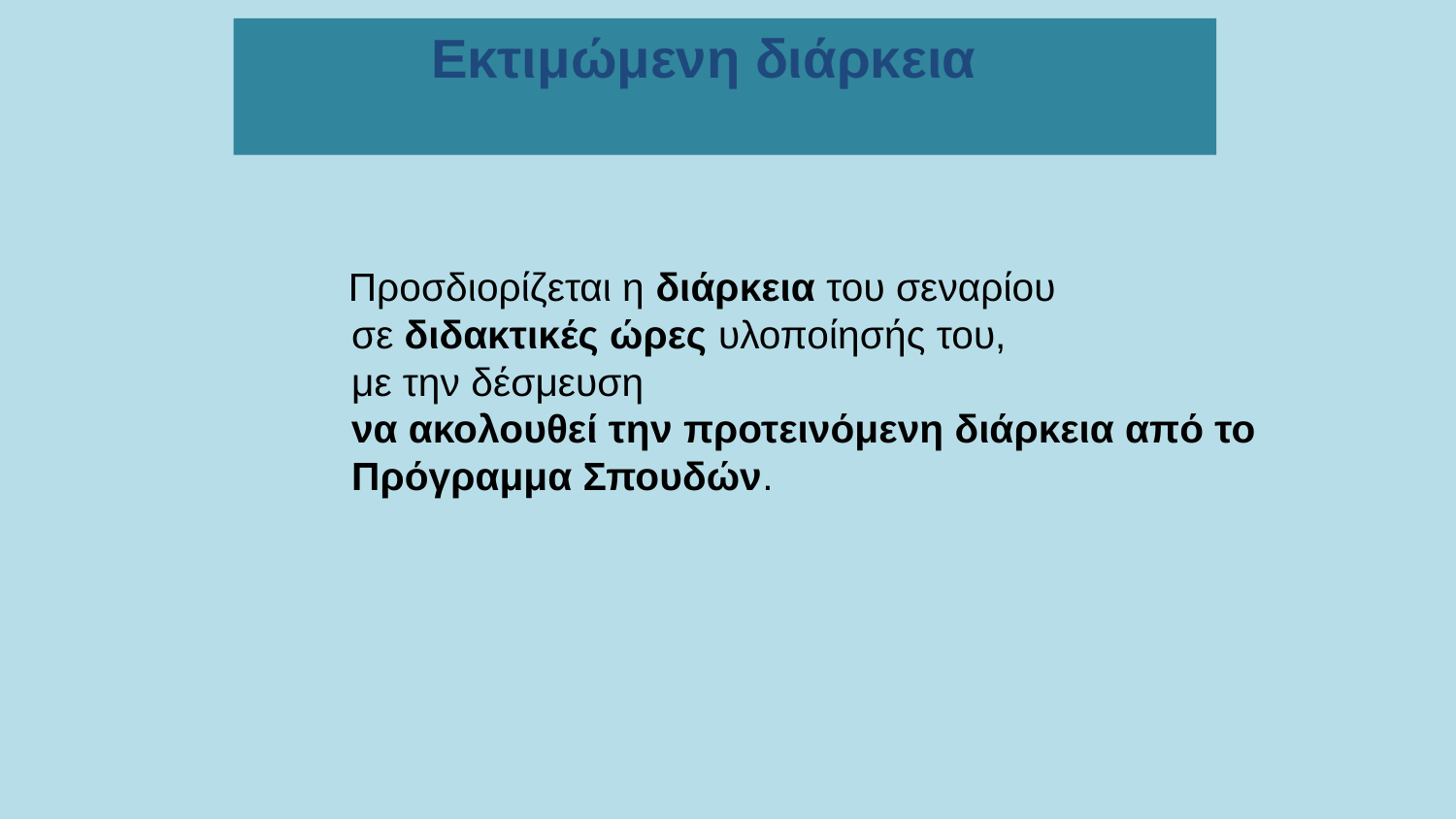

Εκτιμώμενη διάρκεια

              Προσδιορίζεται η διάρκεια του σεναρίου
         σε διδακτικές ώρες υλοποίησής του,
         με την δέσμευση
         να ακολουθεί την προτεινόμενη διάρκεια από το
         Πρόγραμμα Σπουδών.